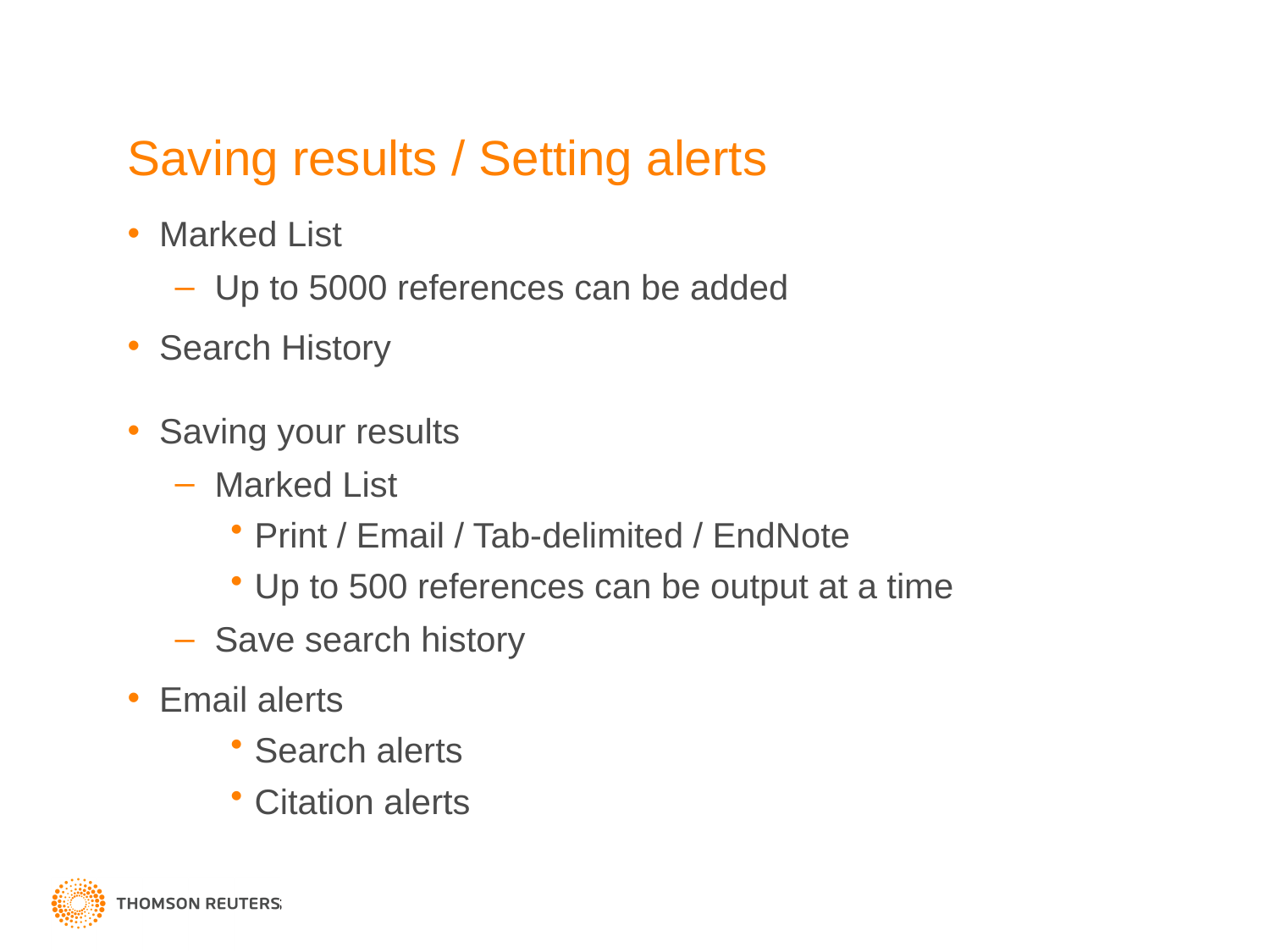

# Saving results / Setting alerts
Marked List
Up to 5000 references can be added
Search History

Saving your results
Marked List
Print / Email / Tab-delimited / EndNote
Up to 500 references can be output at a time
Save search history
Email alerts
Search alerts
Citation alerts